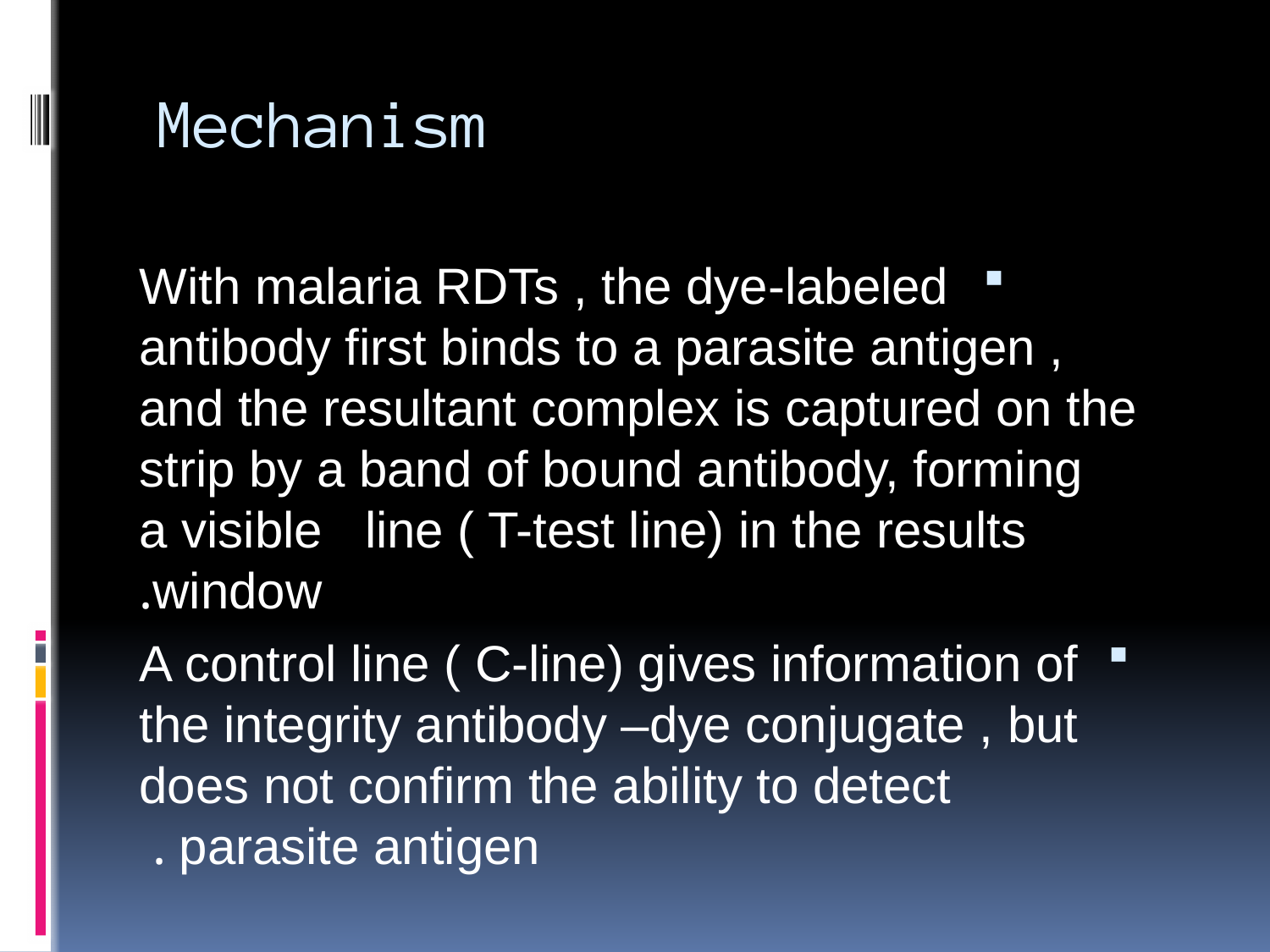

# Mechanism
With malaria RDTs , the dye-labeled antibody first binds to a parasite antigen , and the resultant complex is captured on the strip by a band of bound antibody, forming  a visible   line ( T-test line) in the results window.
A control line ( C-line) gives information of the integrity antibody –dye conjugate , but does not confirm the ability to detect parasite antigen .